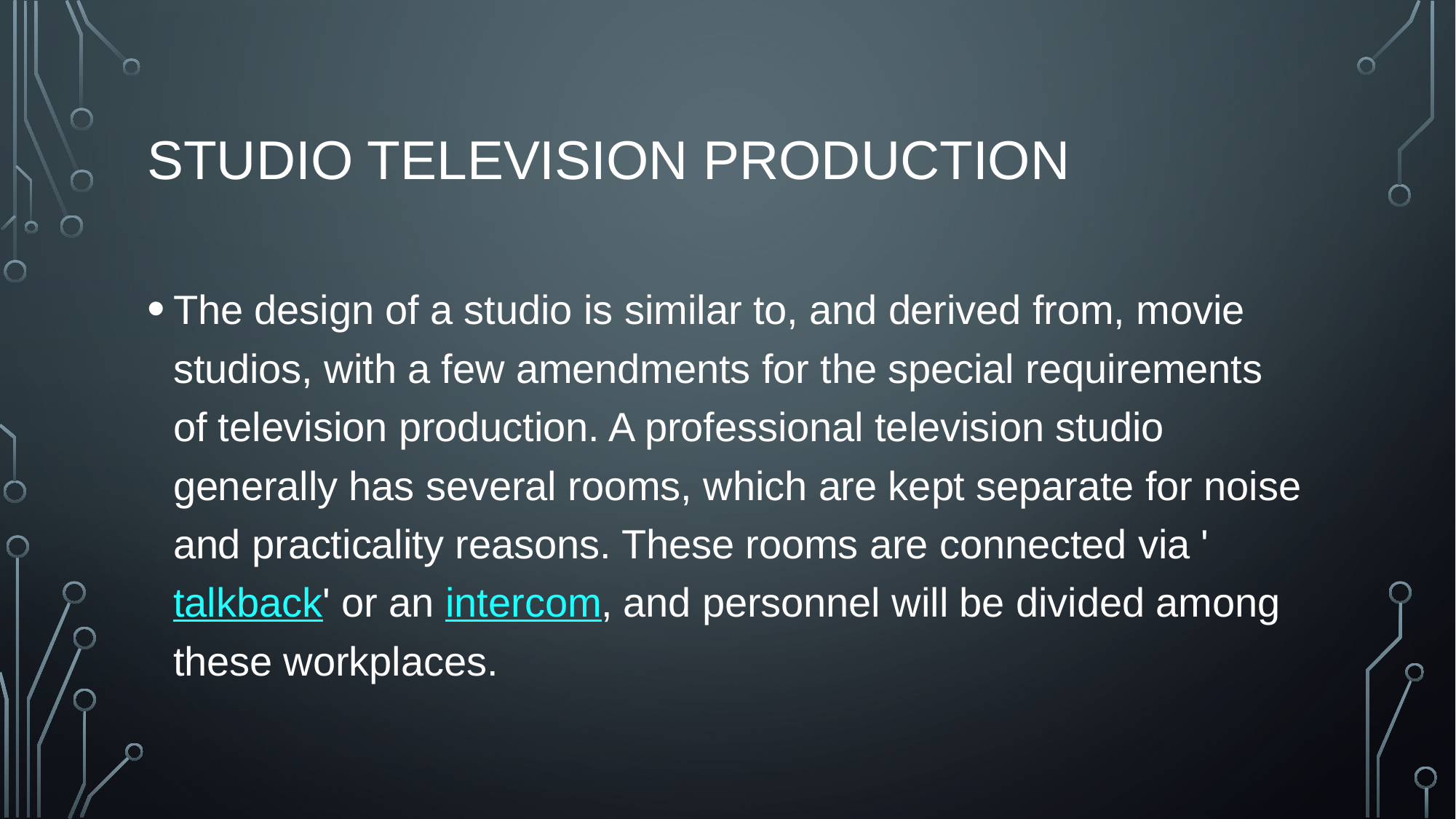

# Studio television production
The design of a studio is similar to, and derived from, movie studios, with a few amendments for the special requirements of television production. A professional television studio generally has several rooms, which are kept separate for noise and practicality reasons. These rooms are connected via 'talkback' or an intercom, and personnel will be divided among these workplaces.